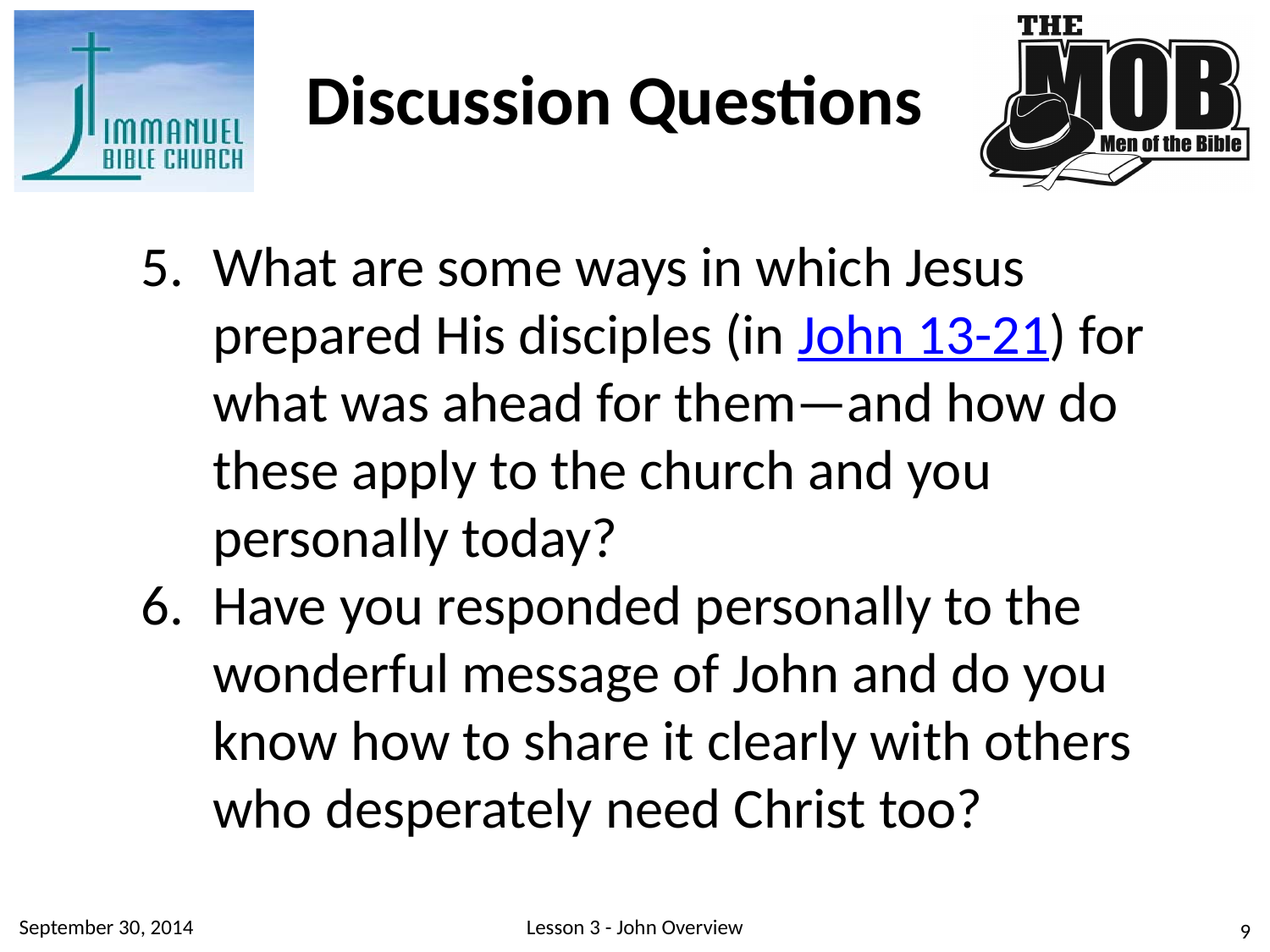

Discussion Questions
What are some ways in which Jesus prepared His disciples (in John 13-21) for what was ahead for them—and how do these apply to the church and you personally today?
Have you responded personally to the wonderful message of John and do you know how to share it clearly with others who desperately need Christ too?
September 30, 2014
Lesson 3 - John Overview
9